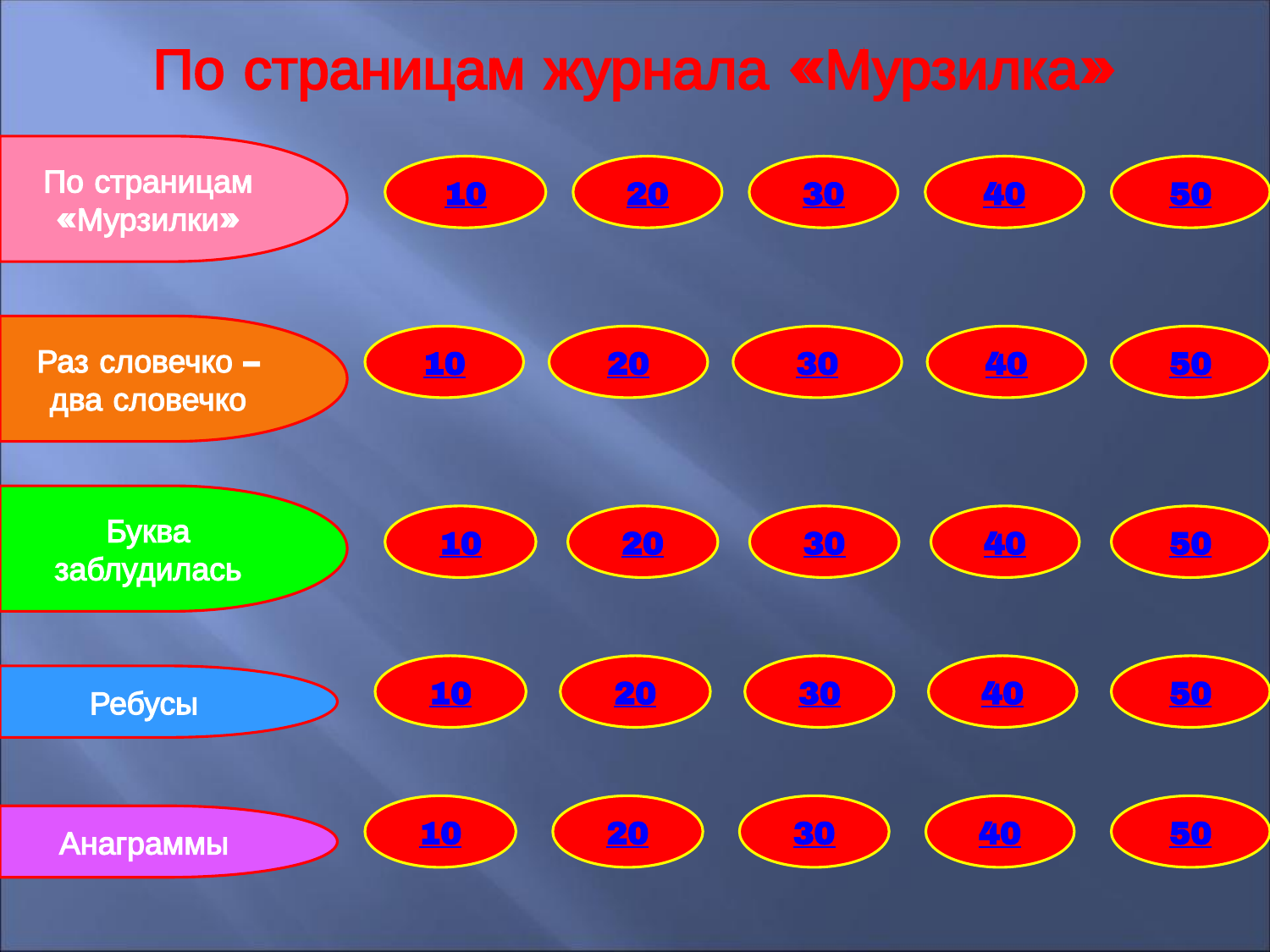

По страницам журнала «Мурзилка»

По страницам «Мурзилки»
10
20
30
40
50
Раз словечко – два словечко
10
20
30
40
50
Буква заблудилась
10
20
30
40
50
10
20
30
40
50
Ребусы
10
20
30
40
50
Анаграммы